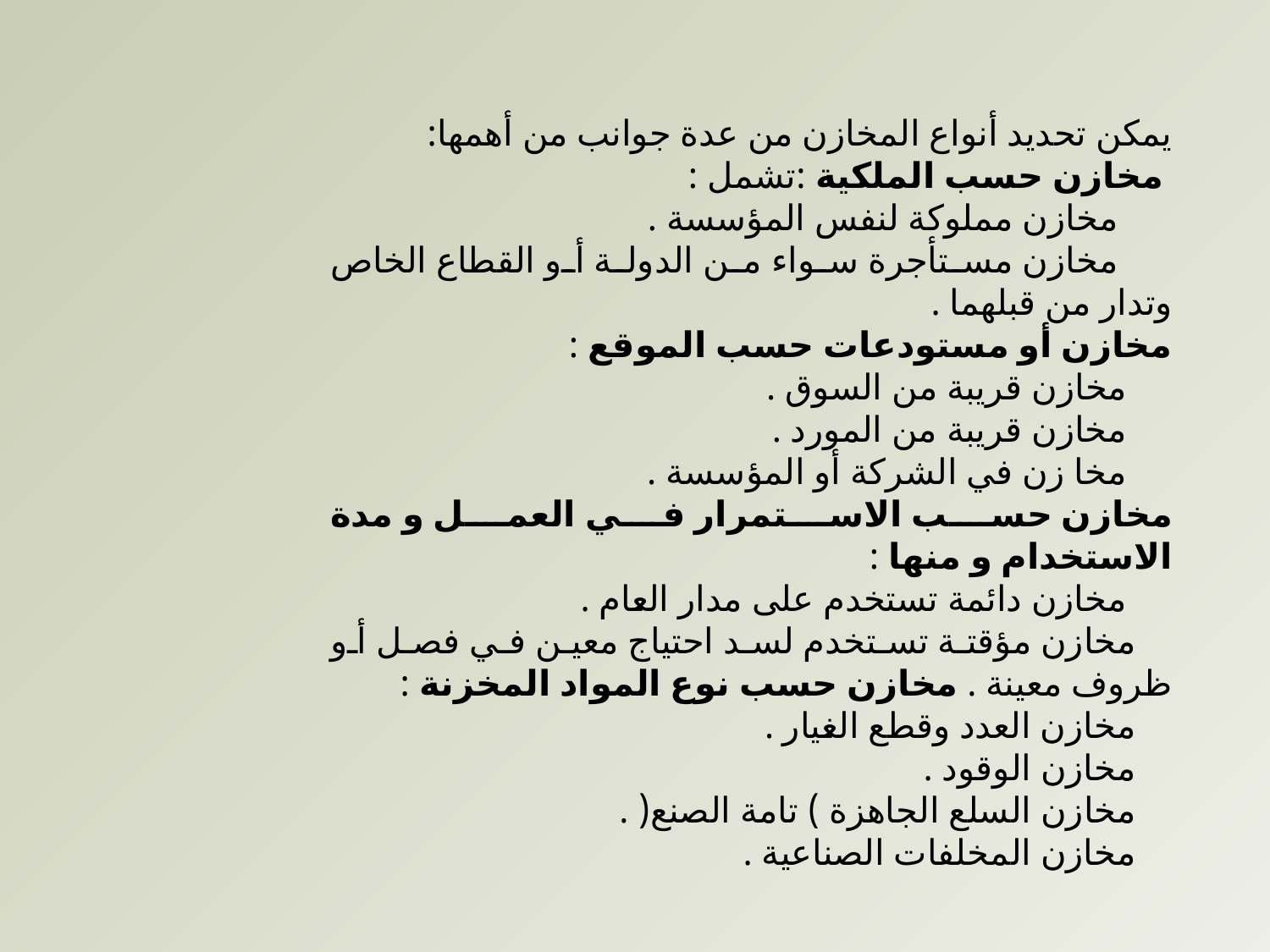

يمكن تحديد أنواع المخازن من عدة جوانب من أهمها:
 مخازن حسب الملكية :تشمل :
      مخازن مملوكة لنفس المؤسسة .
      مخازن مستأجرة سواء من الدولة أو القطاع الخاص وتدار من قبلهما .
مخازن أو مستودعات حسب الموقع :
     مخازن قريبة من السوق .
     مخازن قريبة من المورد .
     مخا زن في الشركة أو المؤسسة .
مخازن حسب الاستمرار في العمل و مدة الاستخدام و منها :
     مخازن دائمة تستخدم على مدار العام .
    مخازن مؤقتة تستخدم لسد احتياج معين في فصل أو ظروف معينة . مخازن حسب نوع المواد المخزنة :
    مخازن العدد وقطع الغيار .
    مخازن الوقود .
    مخازن السلع الجاهزة ) تامة الصنع( .
    مخازن المخلفات الصناعية .